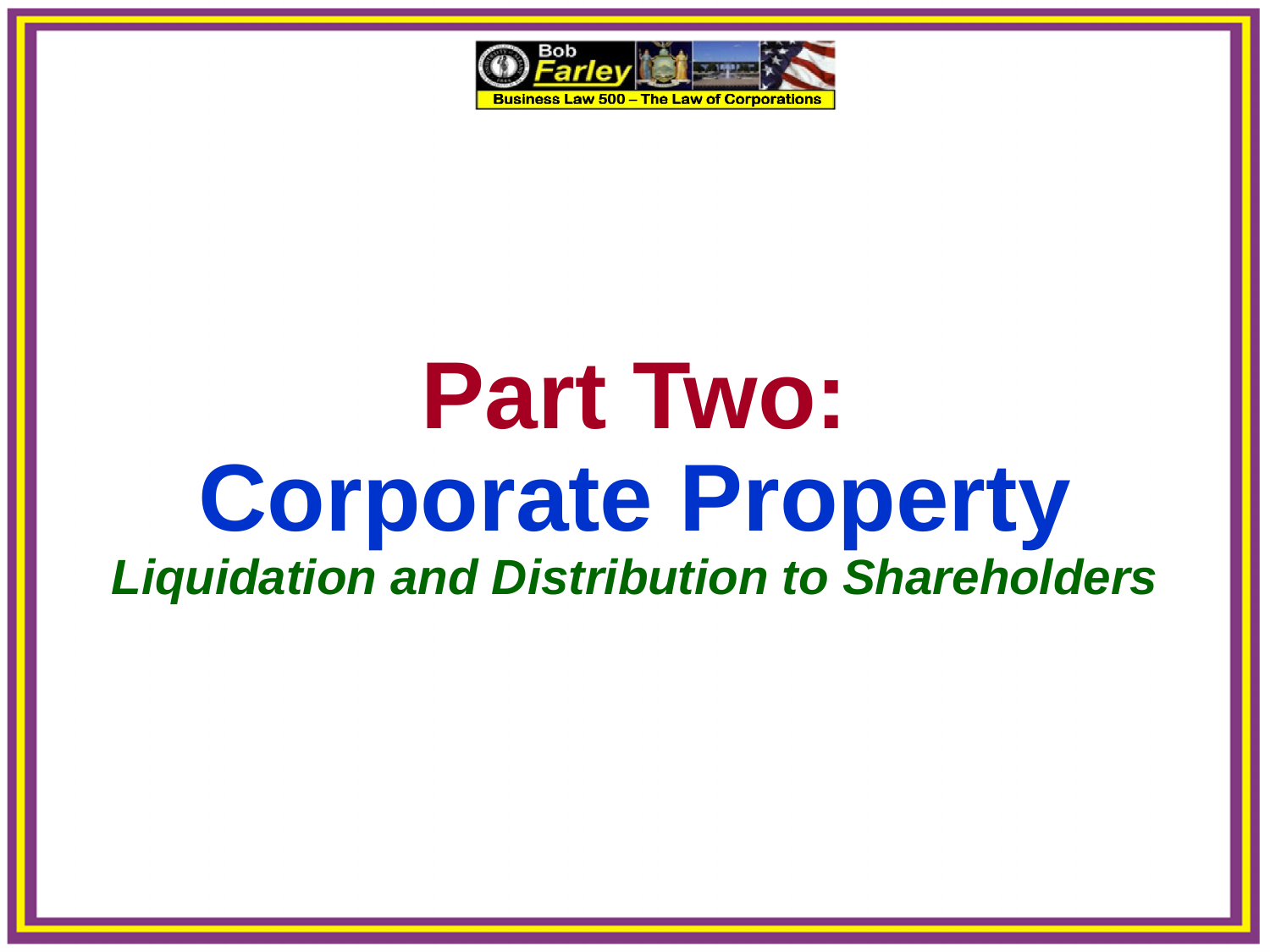

Part Two:
Corporate Property
Liquidation and Distribution to Shareholders